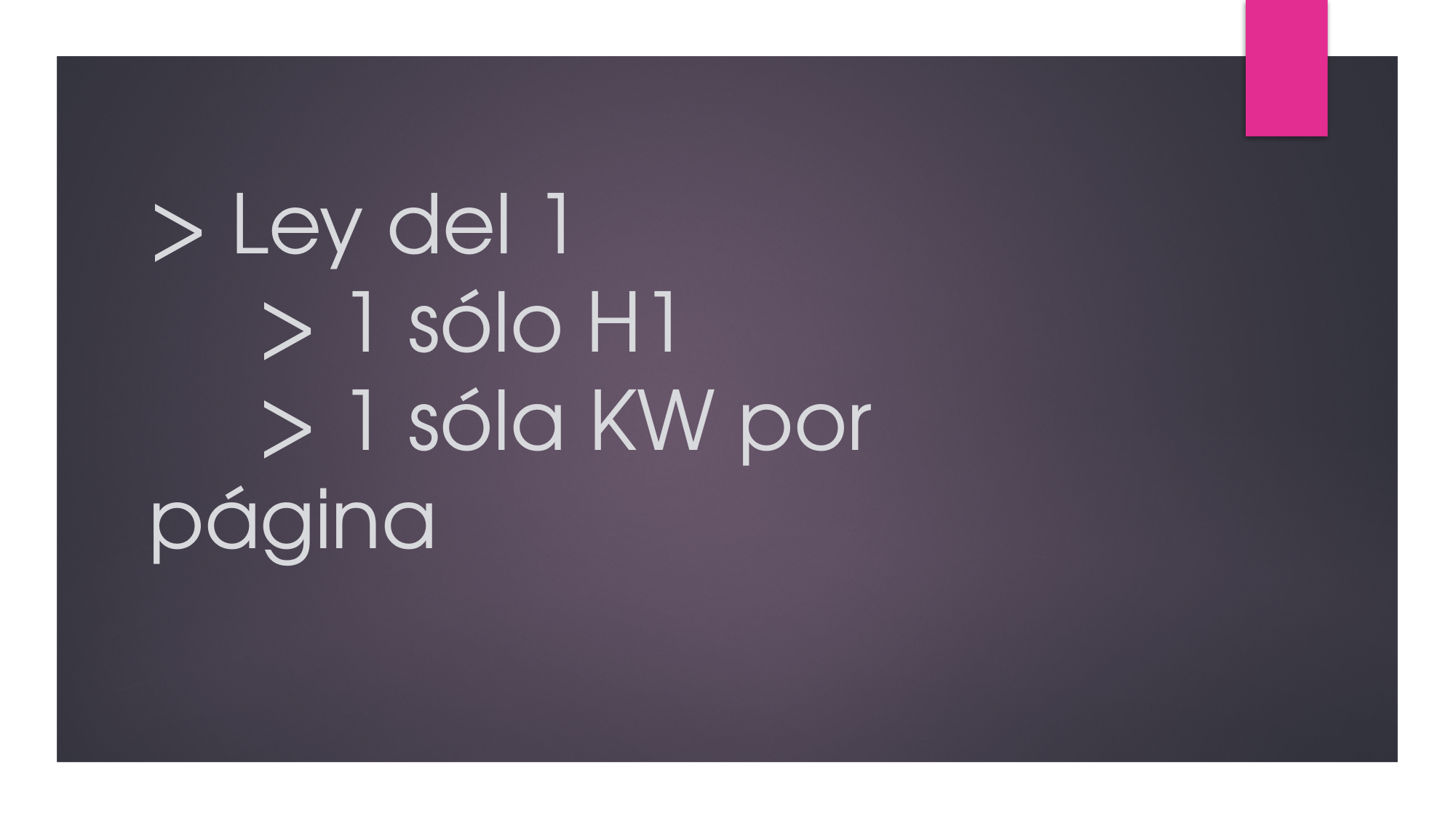

# > Ley del 1 > 1 sólo H1 > 1 sóla KW por página